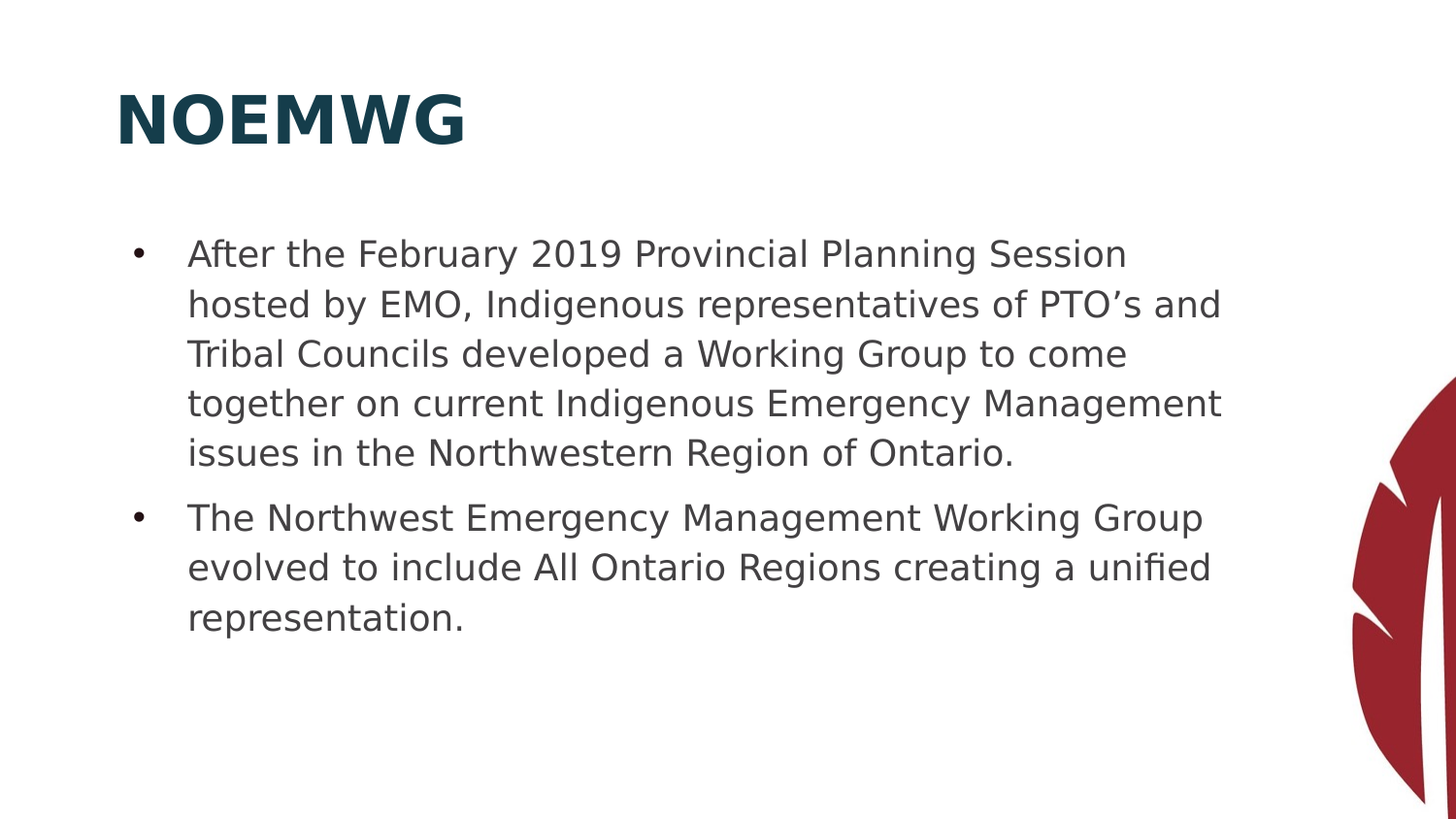

# NOEMWG
After the February 2019 Provincial Planning Session hosted by EMO, Indigenous representatives of PTO’s and Tribal Councils developed a Working Group to come together on current Indigenous Emergency Management issues in the Northwestern Region of Ontario.
The Northwest Emergency Management Working Group evolved to include All Ontario Regions creating a unified representation.